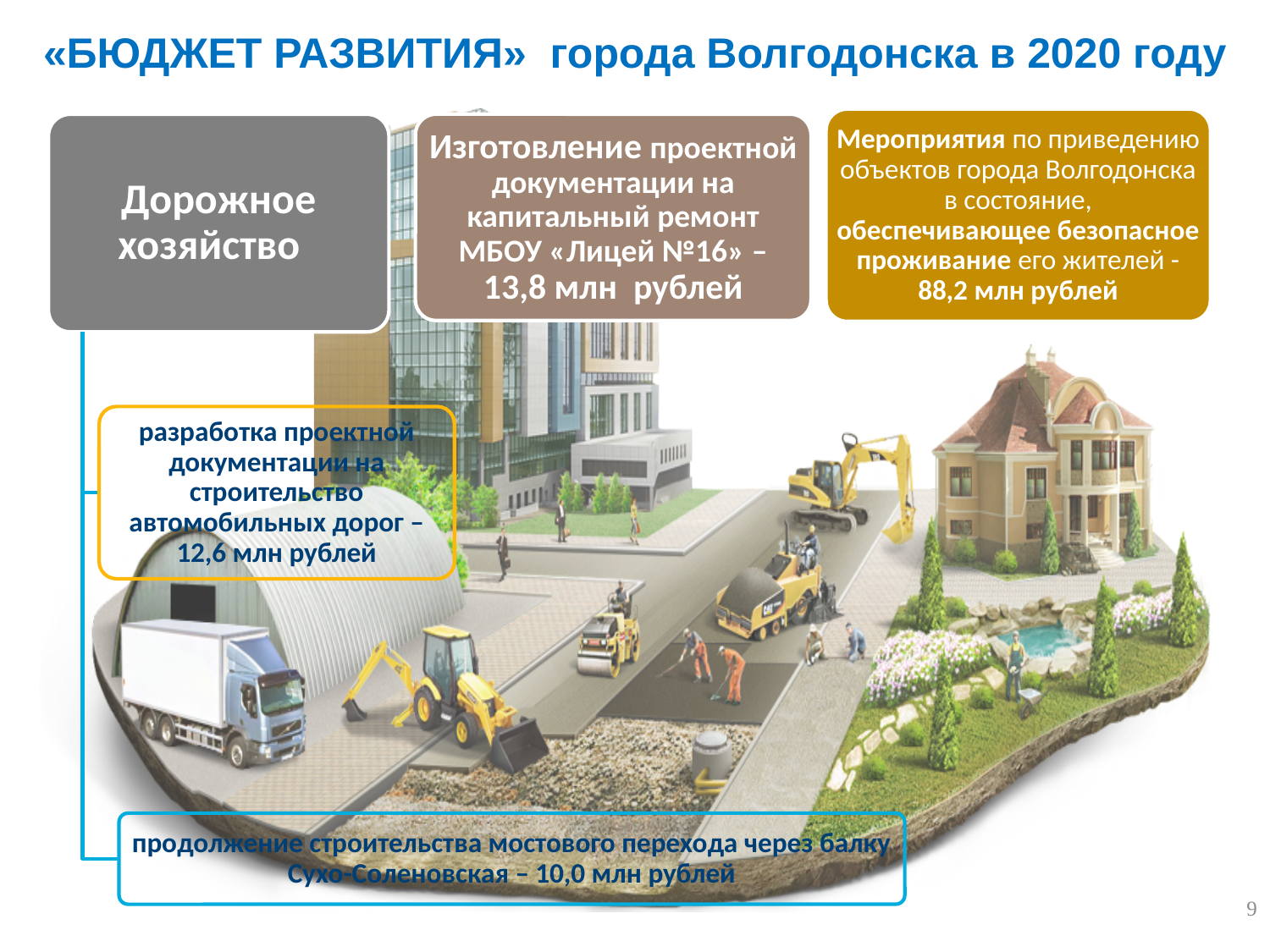

«БЮДЖЕТ РАЗВИТИЯ»  города Волгодонска в 2020 году
Дорожное хозяйство
разработка проектной документации на строительство автомобильных дорог – 12,6 млн рублей
продолжение строительства мостового перехода через балку Сухо-Соленовская – 10,0 млн рублей
Изготовление проектной документации на капитальный ремонт МБОУ «Лицей №16» – 13,8 млн  рублей
Мероприятия по приведению объектов города Волгодонска в состояние, обеспечивающее безопасное проживание его жителей - 88,2 млн рублей

9